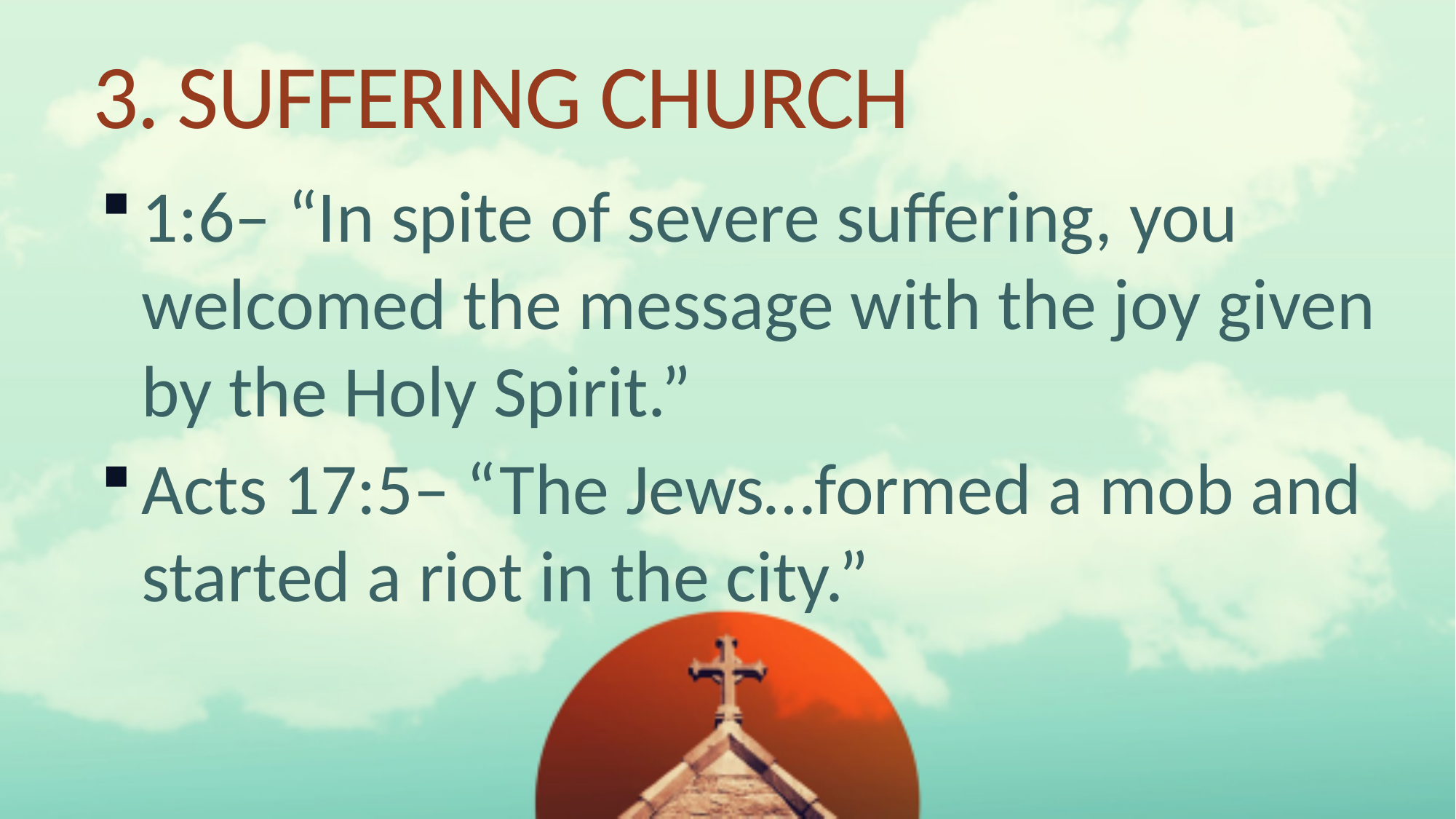

# 3. SUFFERING CHURCH
1:6– “In spite of severe suffering, you welcomed the message with the joy given by the Holy Spirit.”
Acts 17:5– “The Jews…formed a mob and started a riot in the city.”